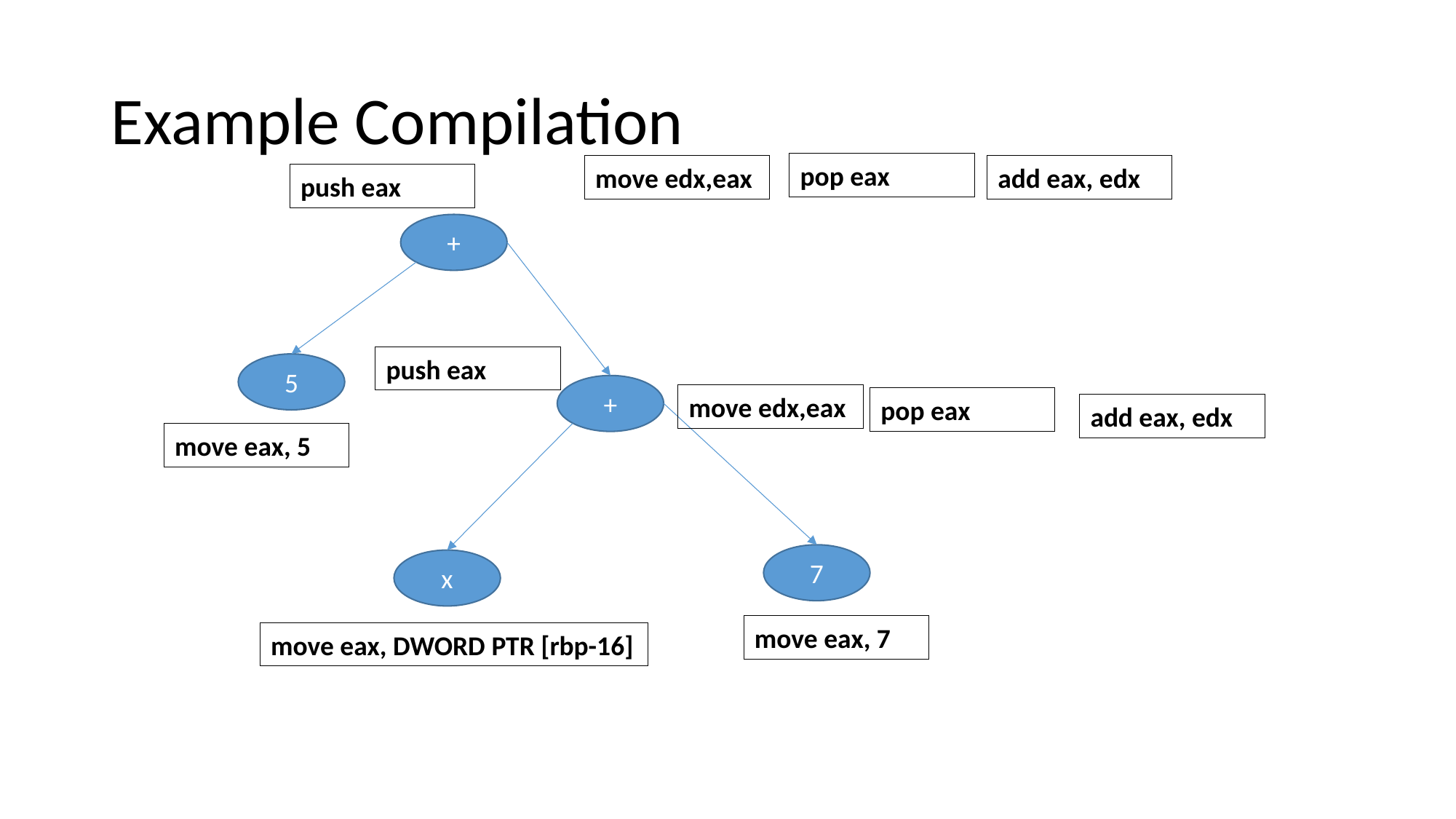

# Example Compilation
pop eax
move edx,eax
add eax, edx
push eax
+
push eax
5
+
move edx,eax
pop eax
add eax, edx
move eax, 5
7
x
move eax, 7
move eax, DWORD PTR [rbp-16]